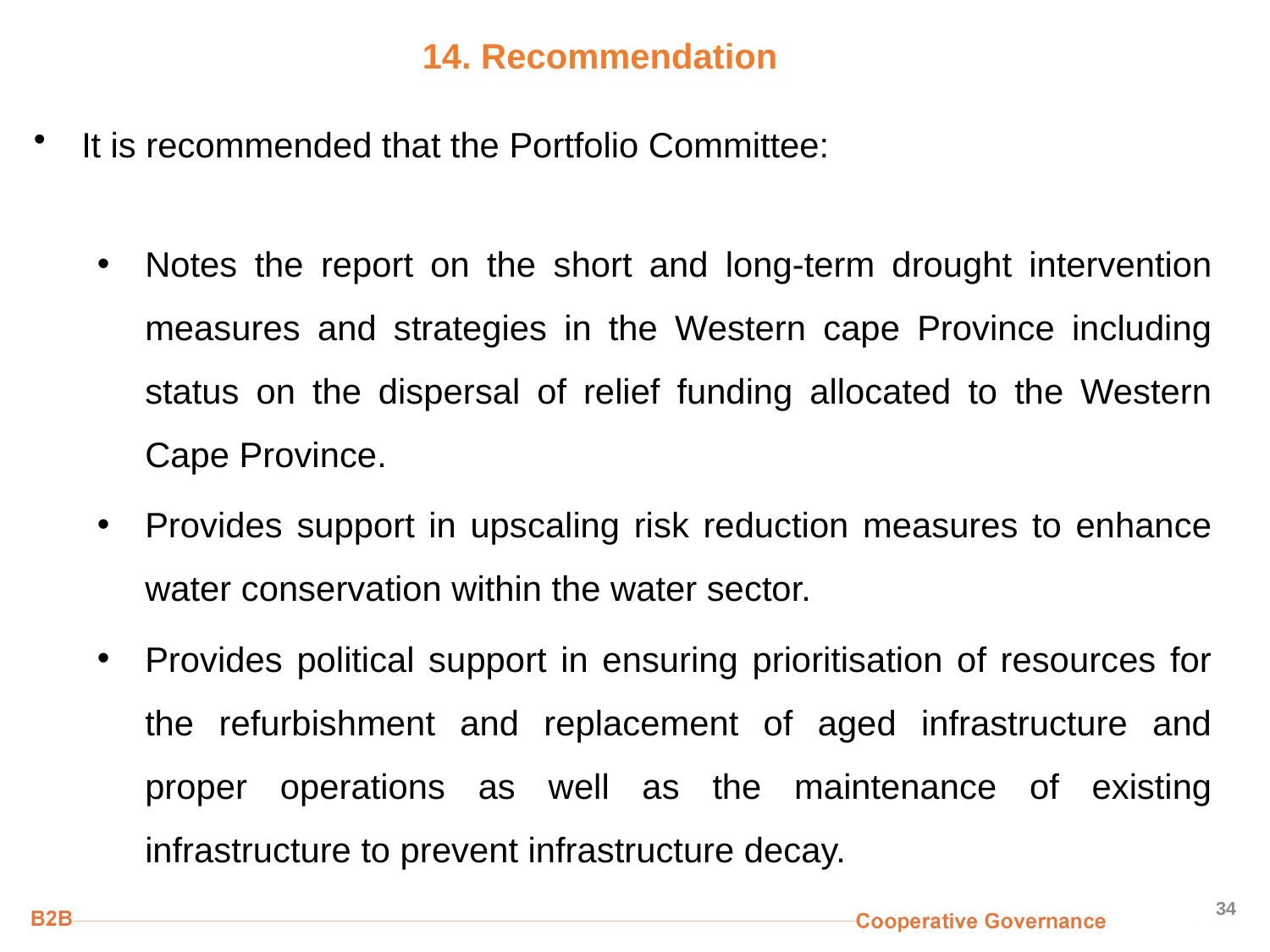

# 14. Recommendation
It is recommended that the Portfolio Committee:

Notes the report on the short and long-term drought intervention measures and strategies in the Western cape Province including status on the dispersal of relief funding allocated to the Western Cape Province.
Provides support in upscaling risk reduction measures to enhance water conservation within the water sector.
Provides political support in ensuring prioritisation of resources for the refurbishment and replacement of aged infrastructure and proper operations as well as the maintenance of existing infrastructure to prevent infrastructure decay.

34